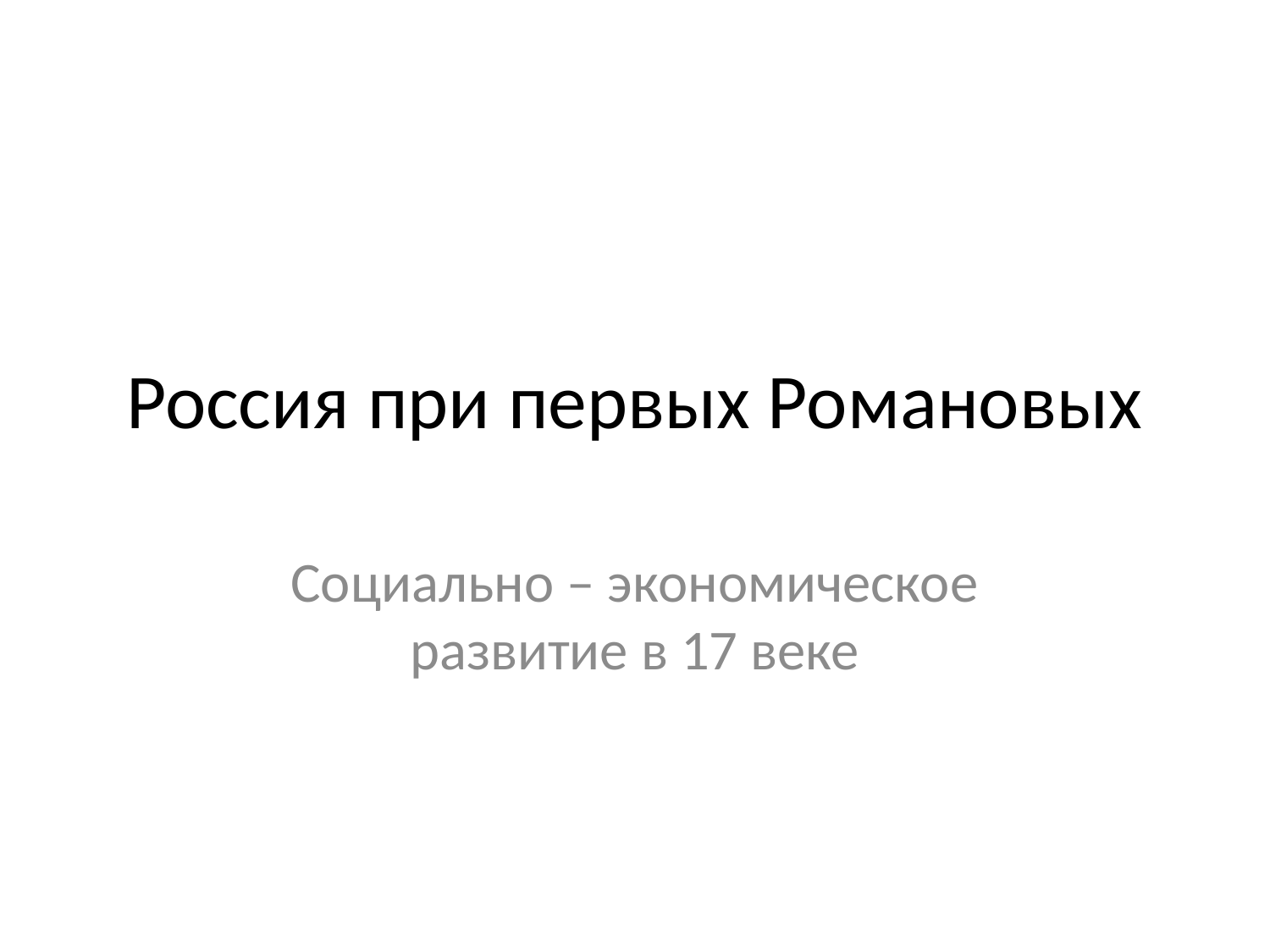

# Россия при первых Романовых
Социально – экономическое развитие в 17 веке